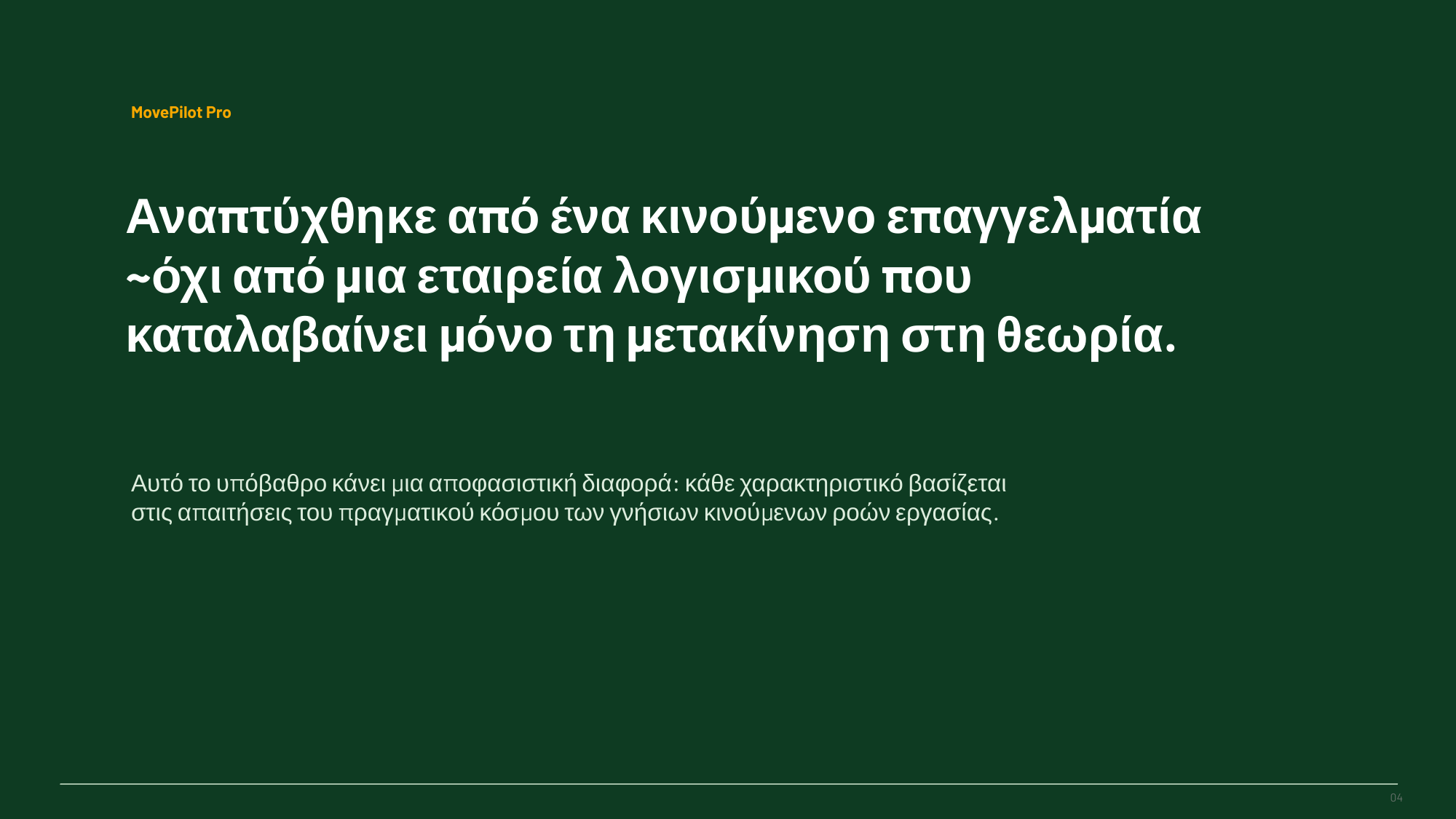

MovePilot Pro 4.0
MovePilot Pro
Αναπτύχθηκε από ένα κινούμενο επαγγελματία ~όχι από μια εταιρεία λογισμικού που καταλαβαίνει μόνο τη μετακίνηση στη θεωρία.
Αυτό το υπόβαθρο κάνει μια αποφασιστική διαφορά: κάθε χαρακτηριστικό βασίζεται στις απαιτήσεις του πραγματικού κόσμου των γνήσιων κινούμενων ροών εργασίας.

04